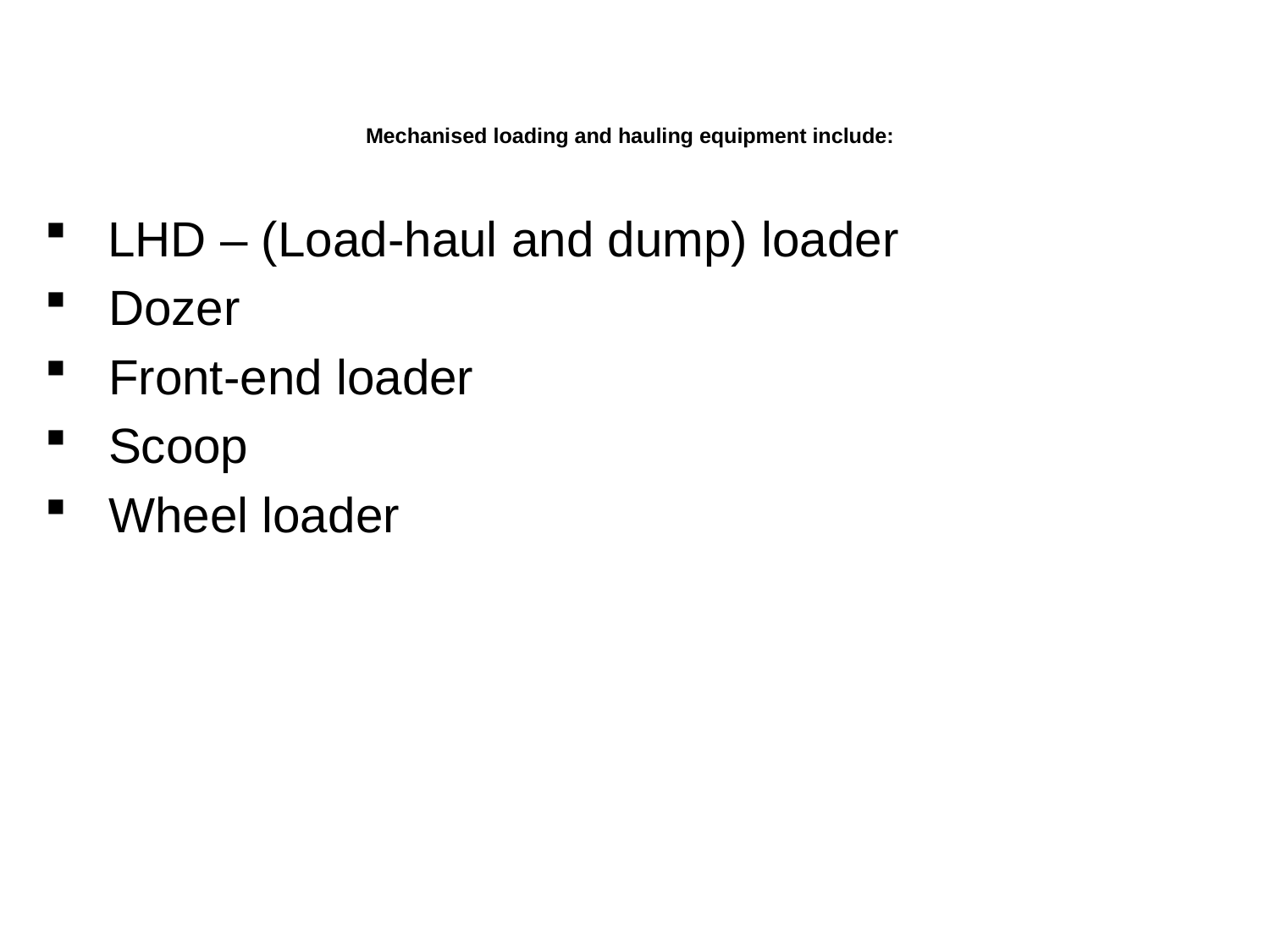

# Mechanised loading and hauling equipment include:
LHD – (Load-haul and dump) loader
   Dozer
   Front-end loader
   Scoop
   Wheel loader